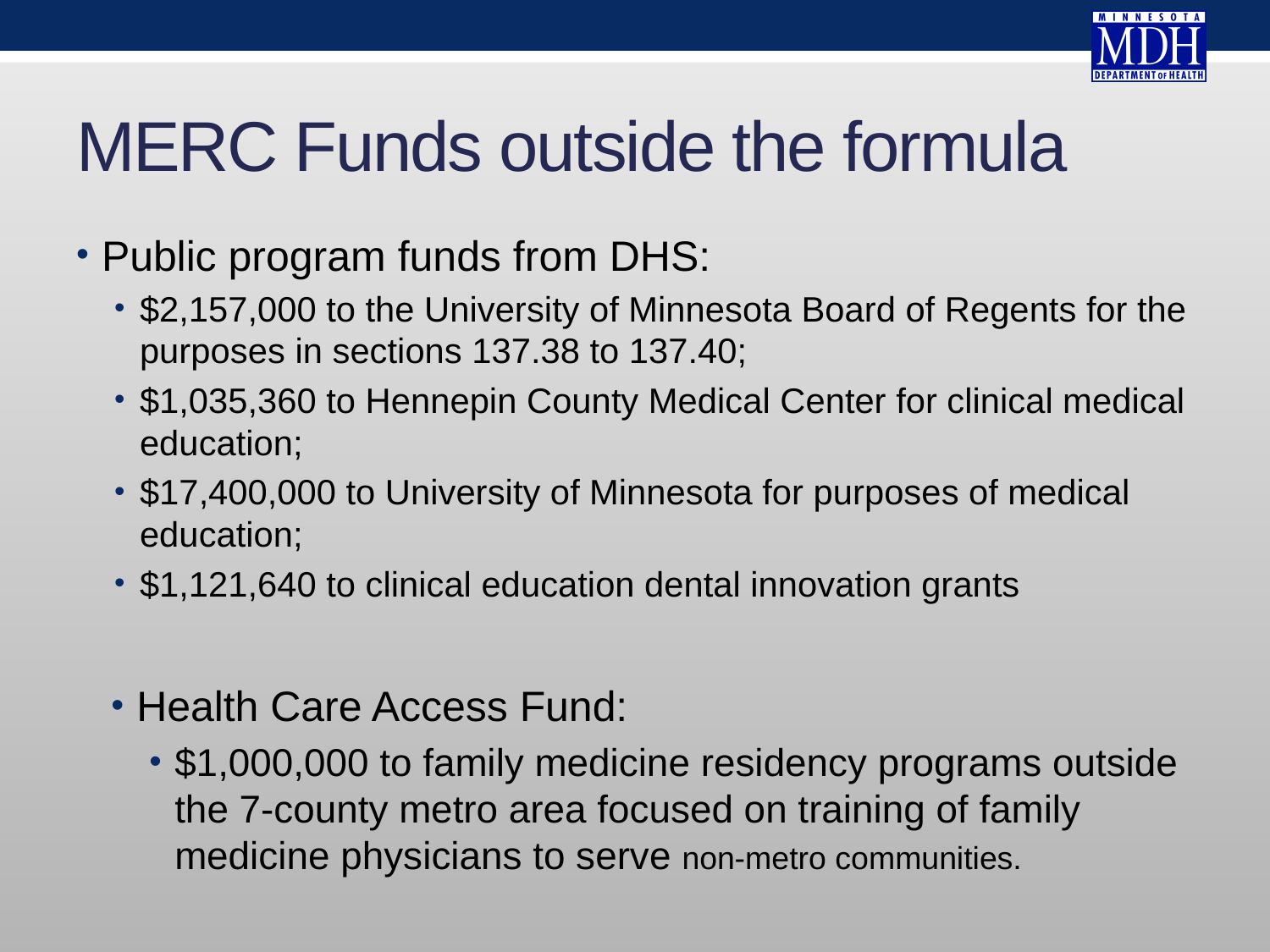

# MERC Funds outside the formula
Public program funds from DHS:
$2,157,000 to the University of Minnesota Board of Regents for the purposes in sections 137.38 to 137.40;
$1,035,360 to Hennepin County Medical Center for clinical medical education;
$17,400,000 to University of Minnesota for purposes of medical education;
$1,121,640 to clinical education dental innovation grants

Health Care Access Fund:
$1,000,000 to family medicine residency programs outside the 7-county metro area focused on training of family medicine physicians to serve non-metro communities.